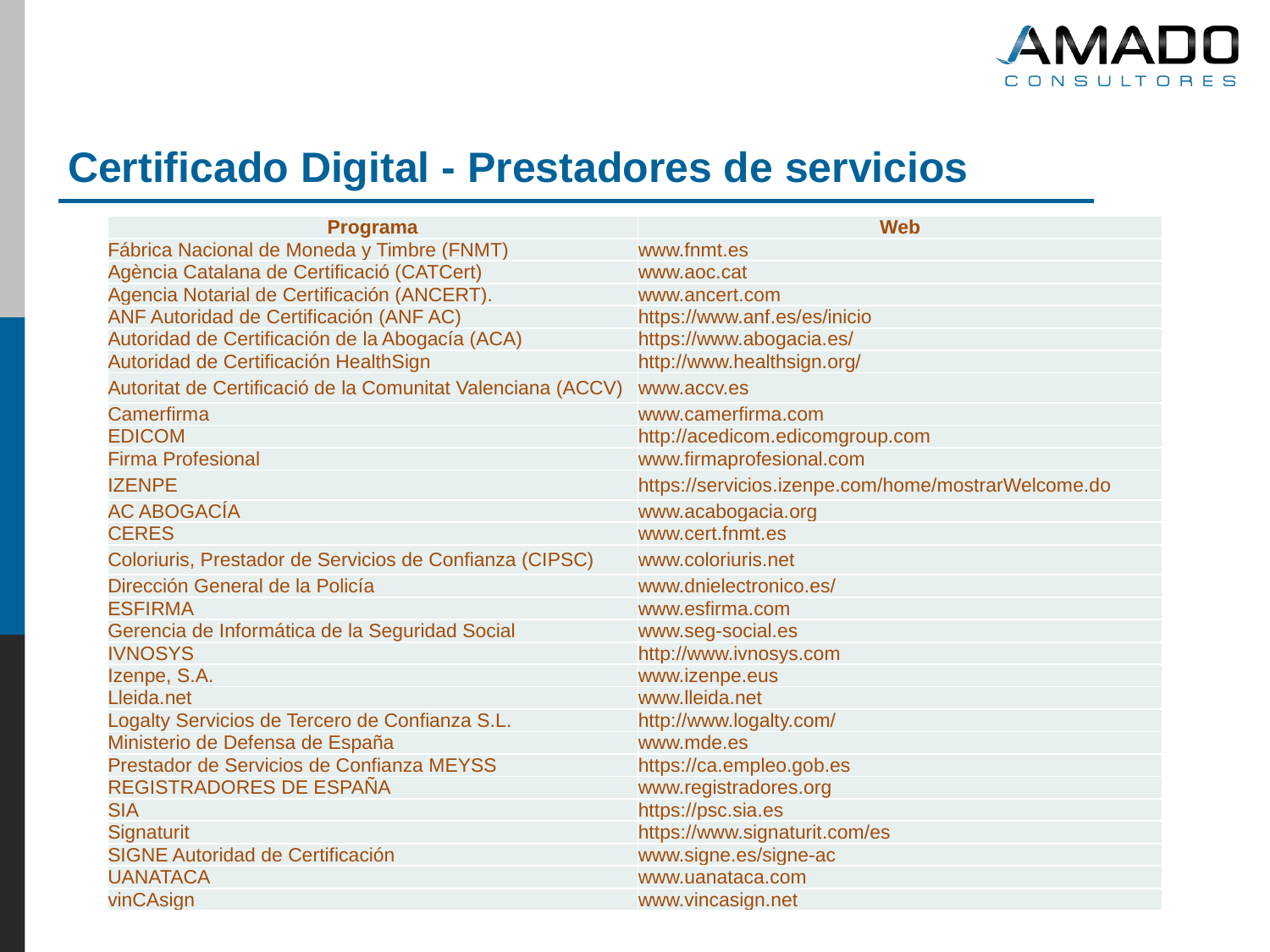

Certificado Digital - Prestadores de servicios
| Programa | Web |
| --- | --- |
| Fábrica Nacional de Moneda y Timbre (FNMT) | www.fnmt.es |
| Agència Catalana de Certificació (CATCert) | www.aoc.cat |
| Agencia Notarial de Certificación (ANCERT). | www.ancert.com |
| ANF Autoridad de Certificación (ANF AC) | https://www.anf.es/es/inicio |
| Autoridad de Certificación de la Abogacía (ACA) | https://www.abogacia.es/ |
| Autoridad de Certificación HealthSign | http://www.healthsign.org/ |
| Autoritat de Certificació de la Comunitat Valenciana (ACCV) | www.accv.es |
| Camerfirma | www.camerfirma.com |
| EDICOM | http://acedicom.edicomgroup.com |
| Firma Profesional | www.firmaprofesional.com |
| IZENPE | https://servicios.izenpe.com/home/mostrarWelcome.do |
| AC ABOGACÍA | www.acabogacia.org |
| CERES | www.cert.fnmt.es |
| Coloriuris, Prestador de Servicios de Confianza (CIPSC) | www.coloriuris.net |
| Dirección General de la Policía | www.dnielectronico.es/ |
| ESFIRMA | www.esfirma.com |
| Gerencia de Informática de la Seguridad Social | www.seg-social.es |
| IVNOSYS | http://www.ivnosys.com |
| Izenpe, S.A. | www.izenpe.eus |
| Lleida.net | www.lleida.net |
| Logalty Servicios de Tercero de Confianza S.L. | http://www.logalty.com/ |
| Ministerio de Defensa de España | www.mde.es |
| Prestador de Servicios de Confianza MEYSS | https://ca.empleo.gob.es |
| REGISTRADORES DE ESPAÑA | www.registradores.org |
| SIA | https://psc.sia.es |
| Signaturit | https://www.signaturit.com/es |
| SIGNE Autoridad de Certificación | www.signe.es/signe-ac |
| UANATACA | www.uanataca.com |
| vinCAsign | www.vincasign.net |